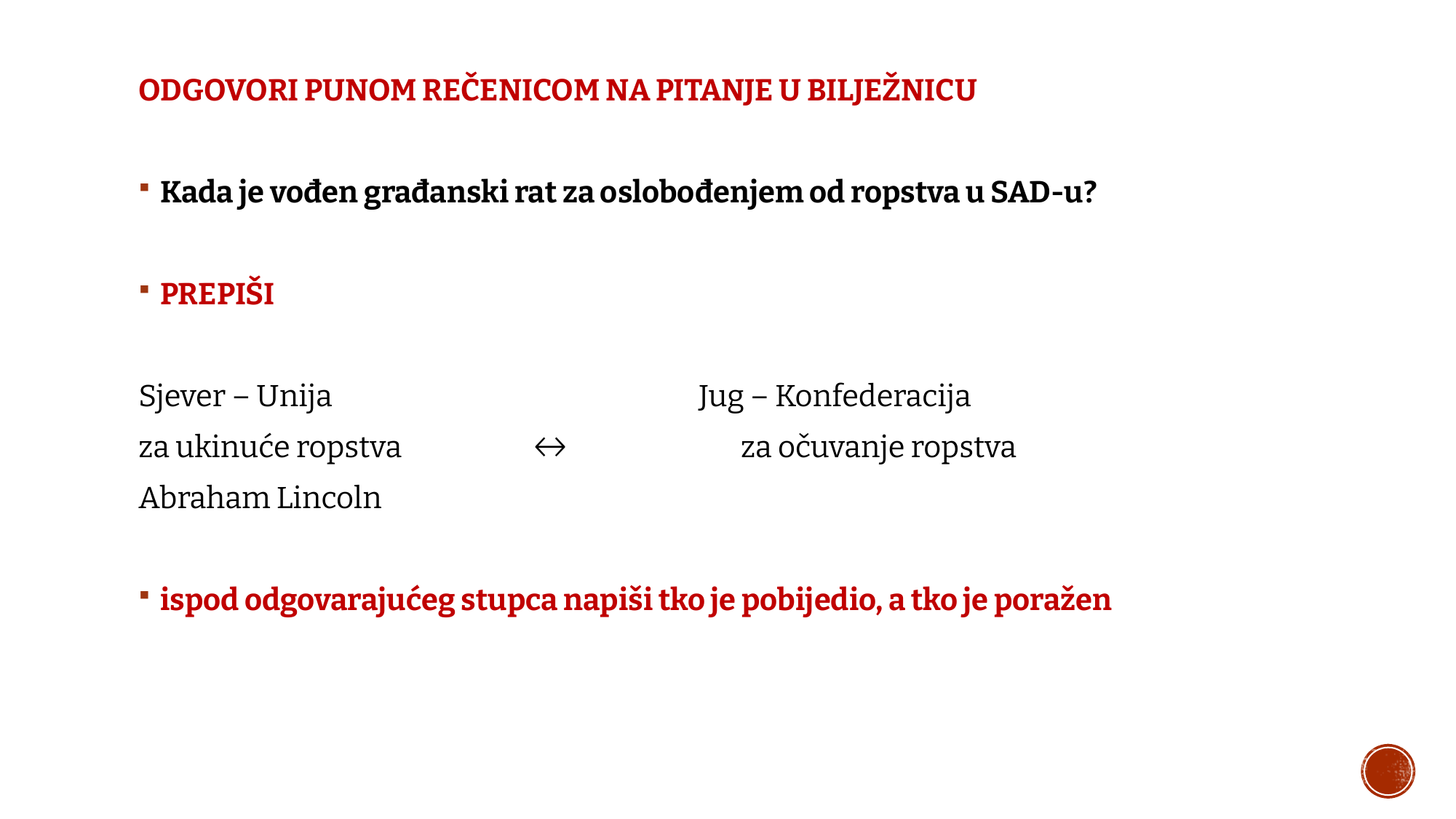

#
ODGOVORI PUNOM REČENICOM NA PITANJE U BILJEŽNICU

Kada je vođen građanski rat za oslobođenjem od ropstva u SAD-u?

PREPIŠI

Sjever – Unija                                                             Jug – Konfederacija
za ukinuće ropstva                      ↔                             za očuvanje ropstva
Abraham Lincoln

ispod odgovarajućeg stupca napiši tko je pobijedio, a tko je poražen